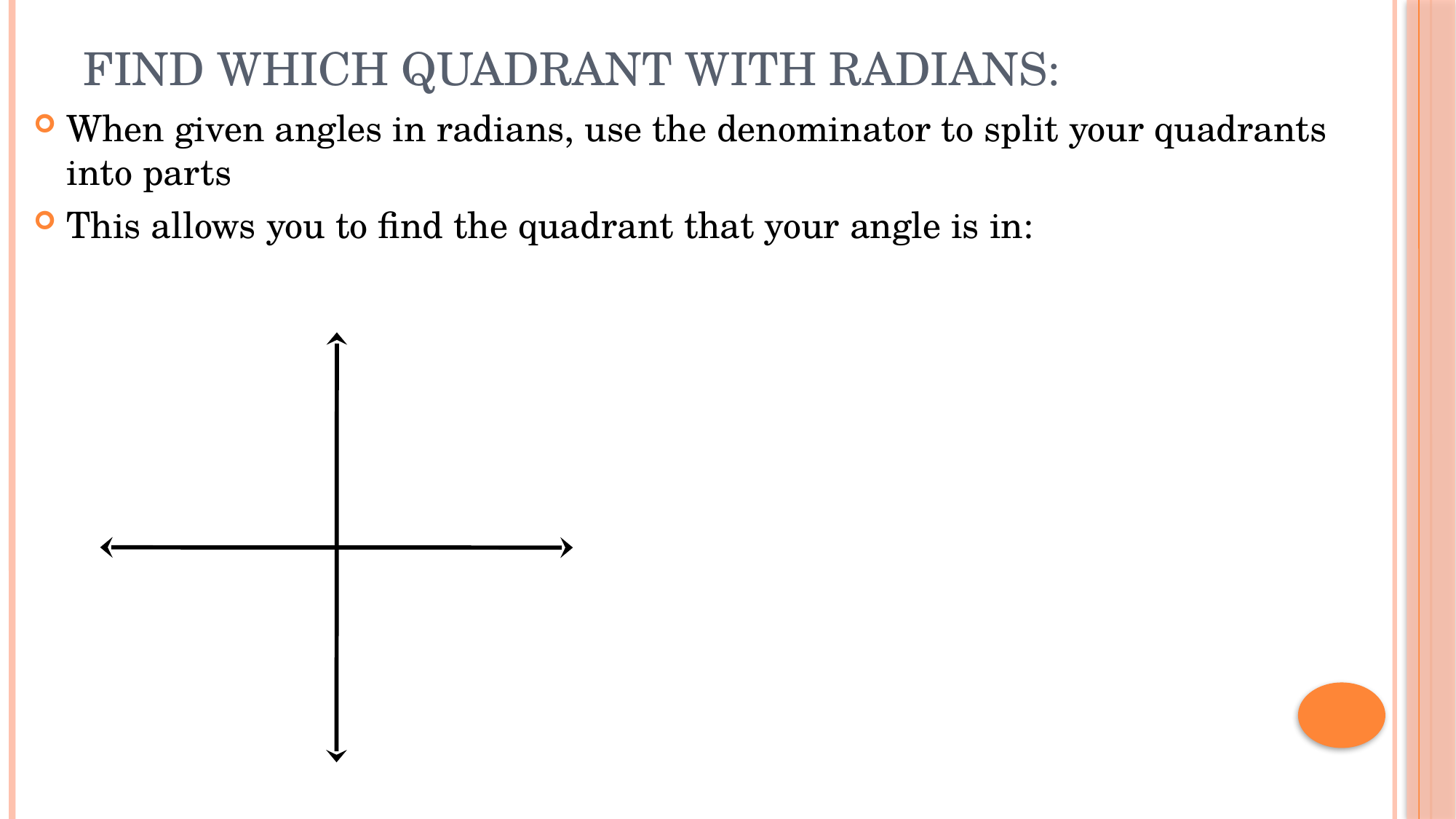

# Find which Quadrant with Radians:
When given angles in radians, use the denominator to split your quadrants into parts
This allows you to find the quadrant that your angle is in: